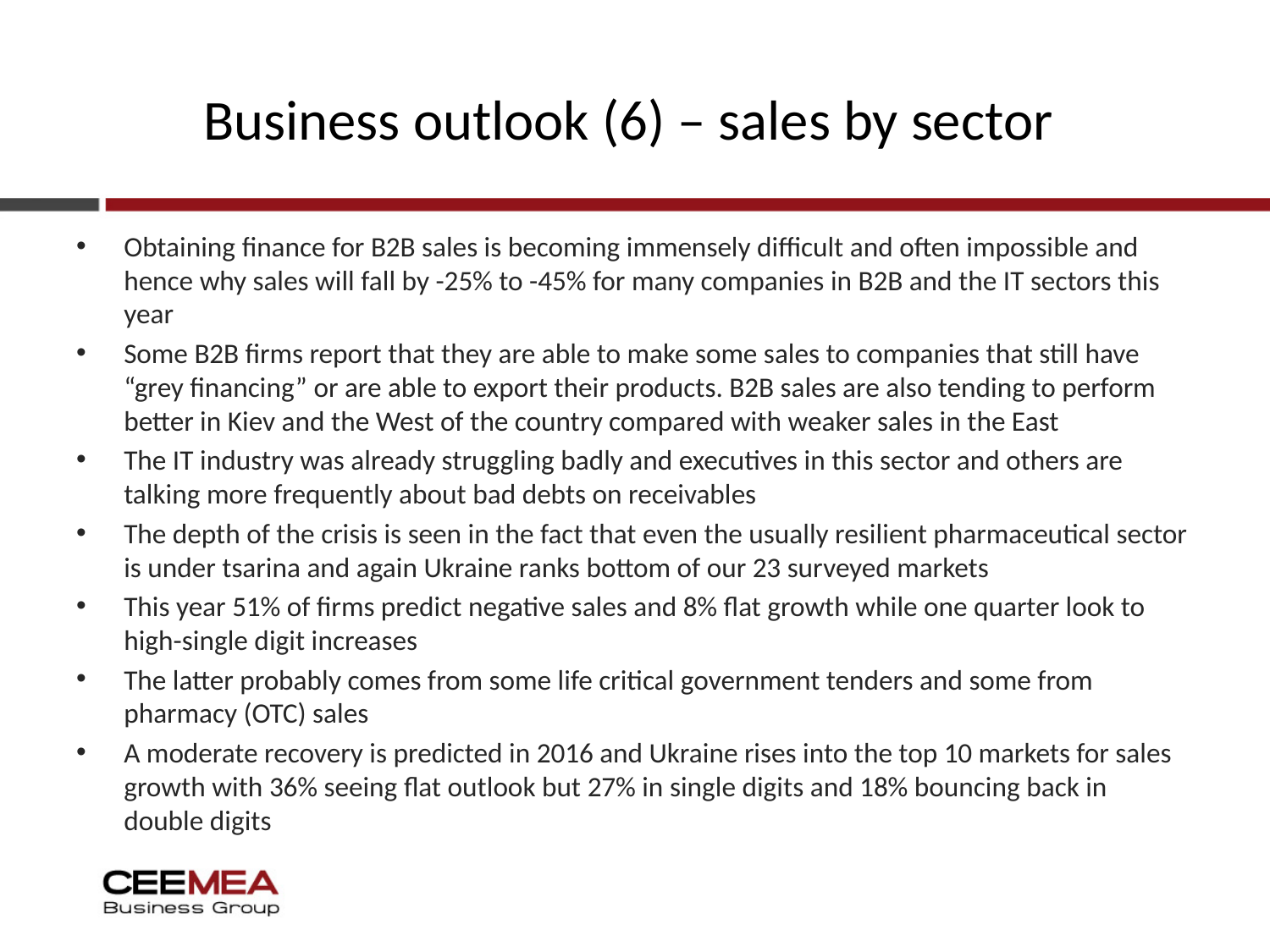

# Business outlook (6) – sales by sector
Obtaining finance for B2B sales is becoming immensely difficult and often impossible and hence why sales will fall by -25% to -45% for many companies in B2B and the IT sectors this year
Some B2B firms report that they are able to make some sales to companies that still have “grey financing” or are able to export their products. B2B sales are also tending to perform better in Kiev and the West of the country compared with weaker sales in the East
The IT industry was already struggling badly and executives in this sector and others are talking more frequently about bad debts on receivables
The depth of the crisis is seen in the fact that even the usually resilient pharmaceutical sector is under tsarina and again Ukraine ranks bottom of our 23 surveyed markets
This year 51% of firms predict negative sales and 8% flat growth while one quarter look to high-single digit increases
The latter probably comes from some life critical government tenders and some from pharmacy (OTC) sales
A moderate recovery is predicted in 2016 and Ukraine rises into the top 10 markets for sales growth with 36% seeing flat outlook but 27% in single digits and 18% bouncing back in double digits